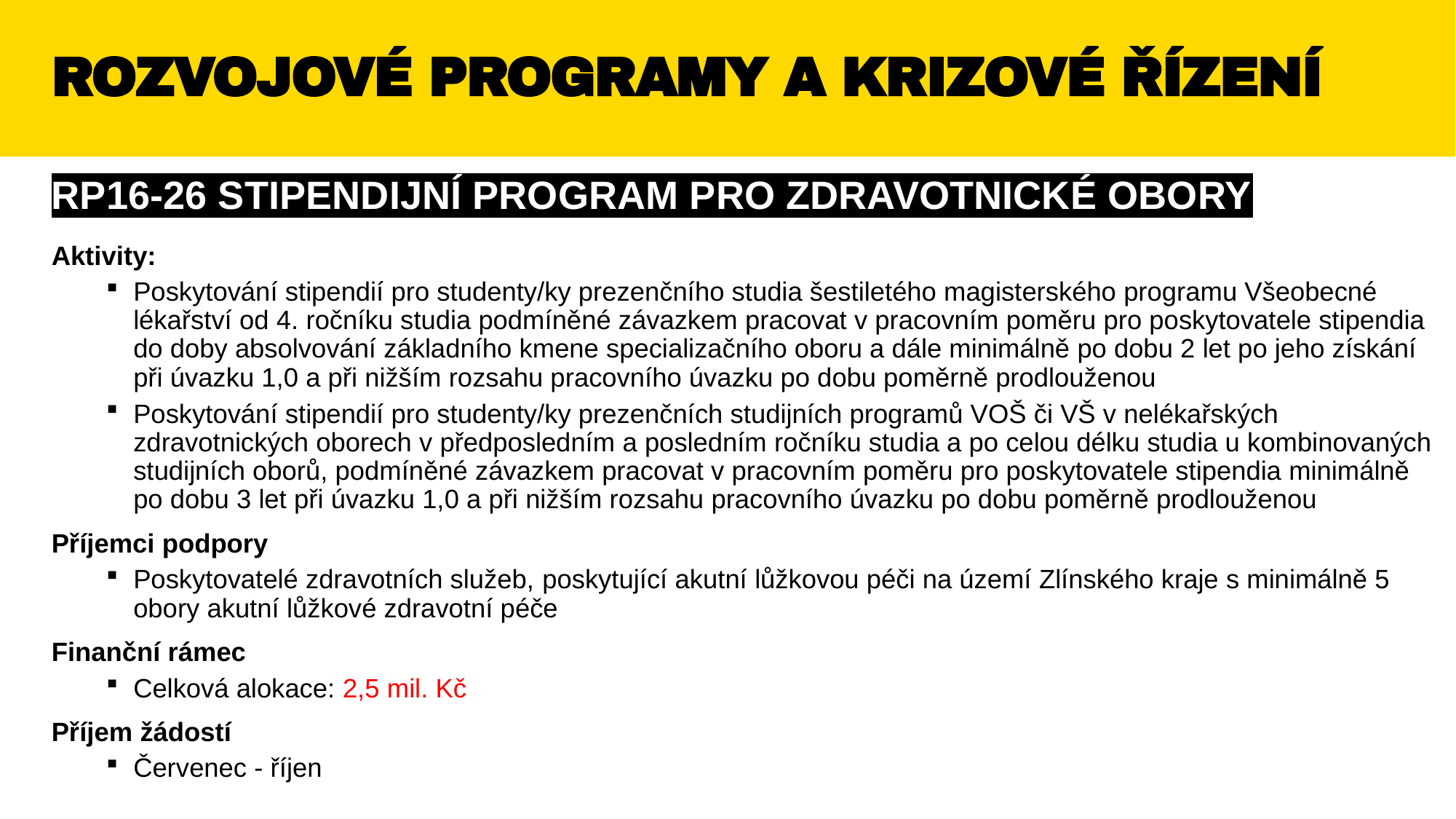

# ROZVOJOVÉ PROGRAMY A KRIZOVÉ ŘÍZENÍ
RP16-26 STIPENDIJNÍ PROGRAM PRO ZDRAVOTNICKÉ OBORY
Aktivity:
Poskytování stipendií pro studenty/ky prezenčního studia šestiletého magisterského programu Všeobecné lékařství od 4. ročníku studia podmíněné závazkem pracovat v pracovním poměru pro poskytovatele stipendia do doby absolvování základního kmene specializačního oboru a dále minimálně po dobu 2 let po jeho získání při úvazku 1,0 a při nižším rozsahu pracovního úvazku po dobu poměrně prodlouženou
Poskytování stipendií pro studenty/ky prezenčních studijních programů VOŠ či VŠ v nelékařských zdravotnických oborech v předposledním a posledním ročníku studia a po celou délku studia u kombinovaných studijních oborů, podmíněné závazkem pracovat v pracovním poměru pro poskytovatele stipendia minimálně po dobu 3 let při úvazku 1,0 a při nižším rozsahu pracovního úvazku po dobu poměrně prodlouženou
Příjemci podpory
Poskytovatelé zdravotních služeb, poskytující akutní lůžkovou péči na území Zlínského kraje s minimálně 5 obory akutní lůžkové zdravotní péče
Finanční rámec
Celková alokace: 2,5 mil. Kč
Příjem žádostí
Červenec - říjen